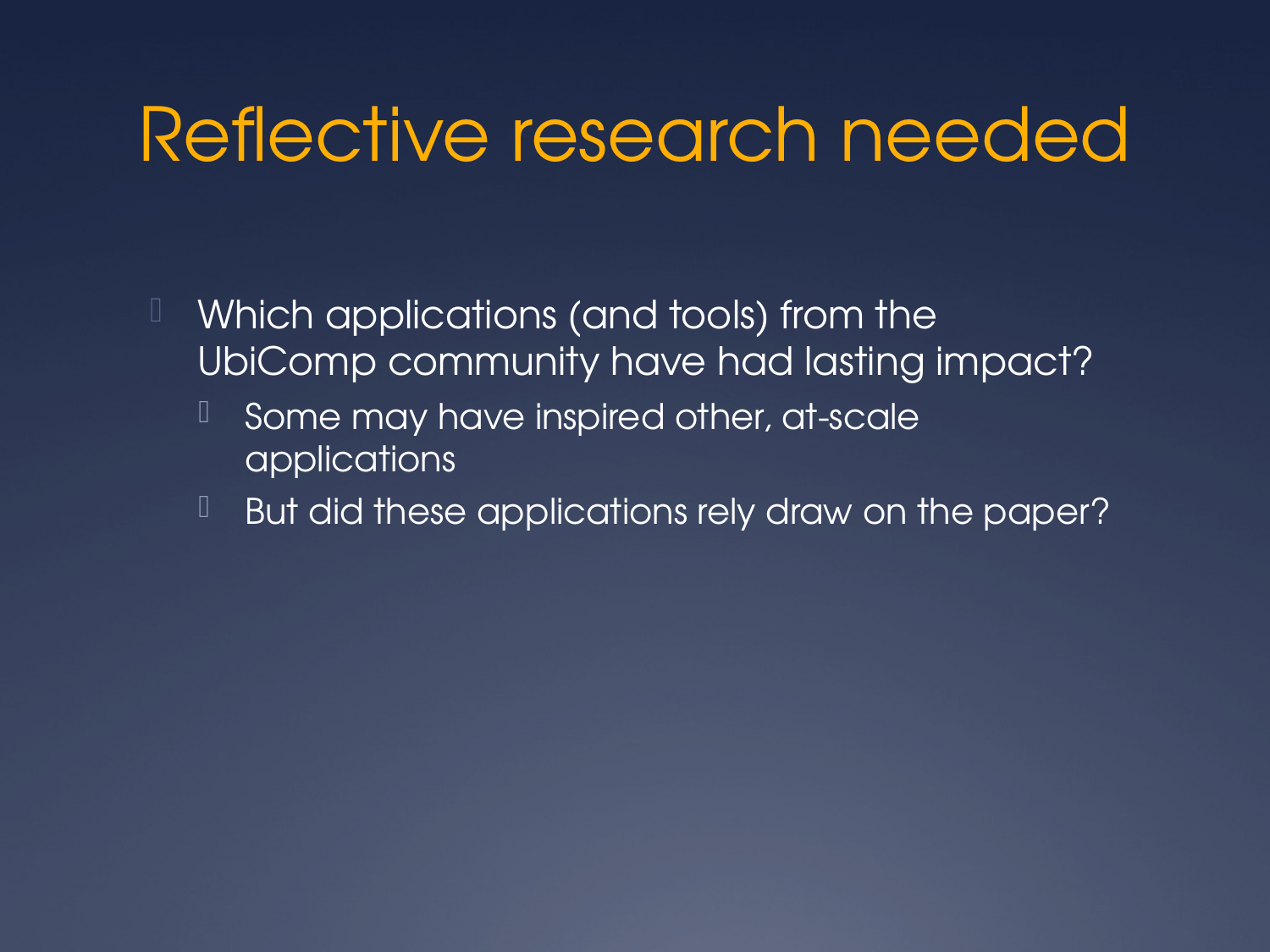

# Reflective research needed
Which applications (and tools) from the UbiComp community have had lasting impact?
Some may have inspired other, at-scale applications
But did these applications rely draw on the paper?